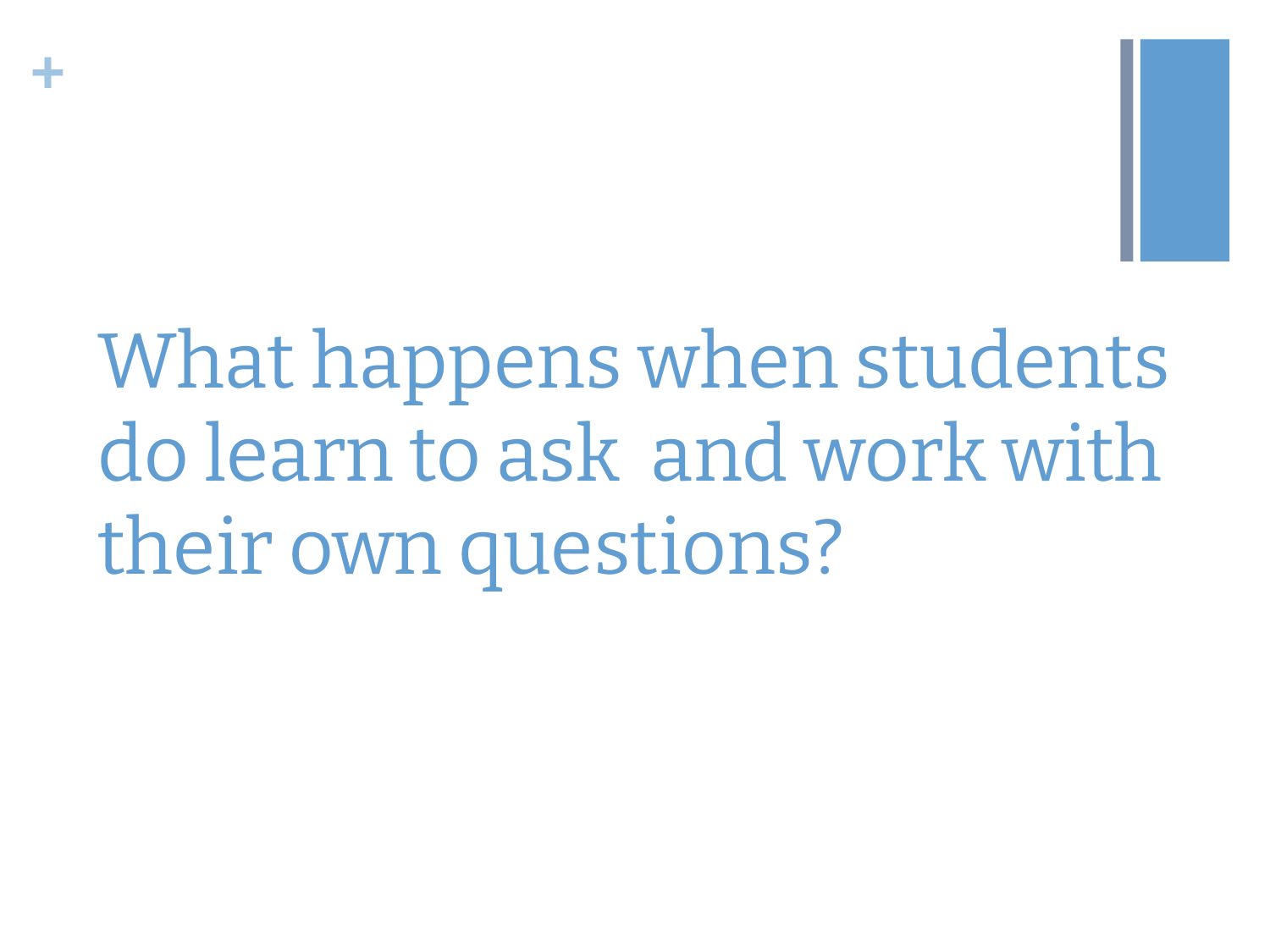

# What happens when students do learn to ask  and work with their own questions?